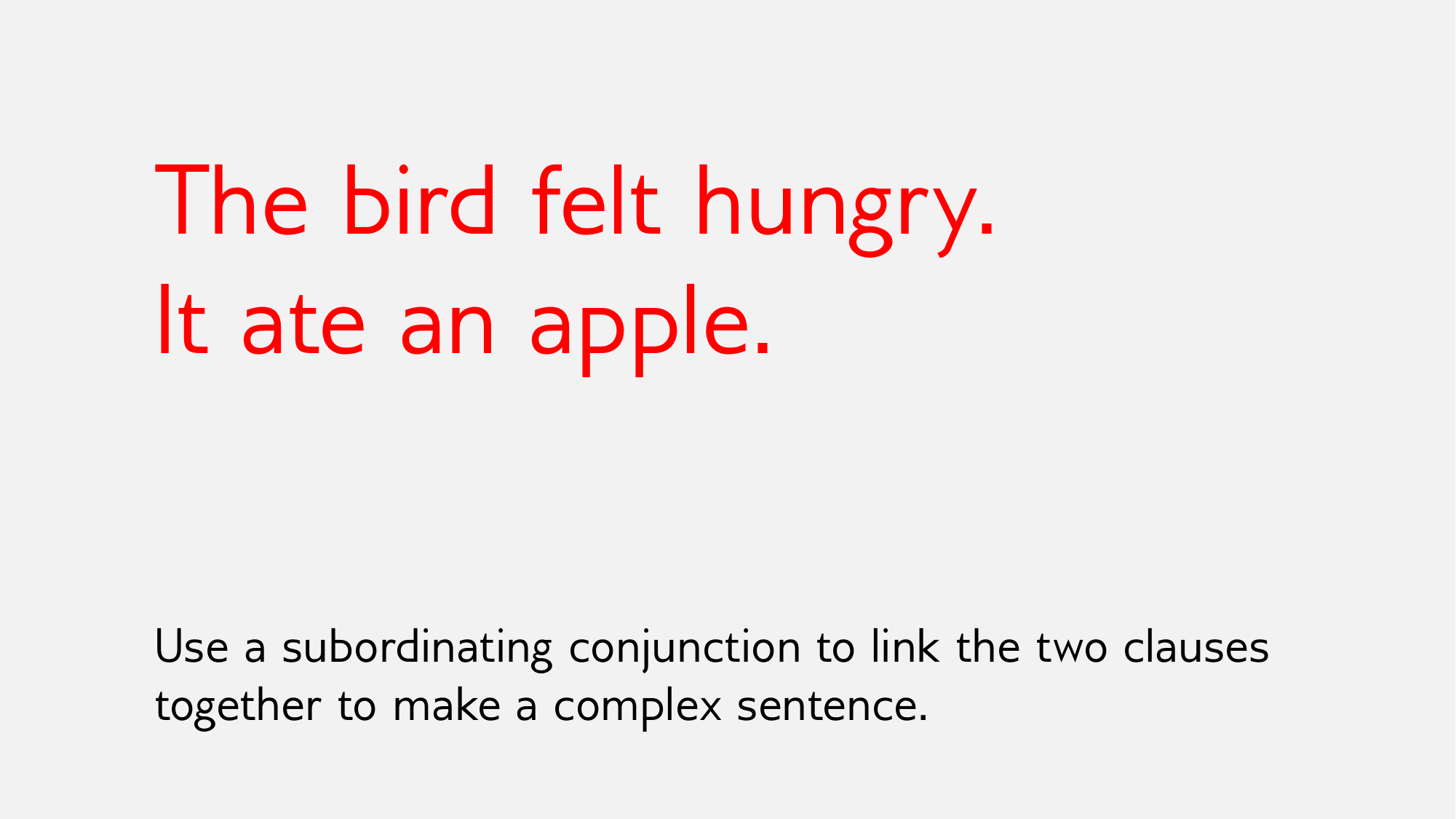

The bird felt hungry.
It ate an apple.

Use a subordinating conjunction to link the two clauses together to make a complex sentence.